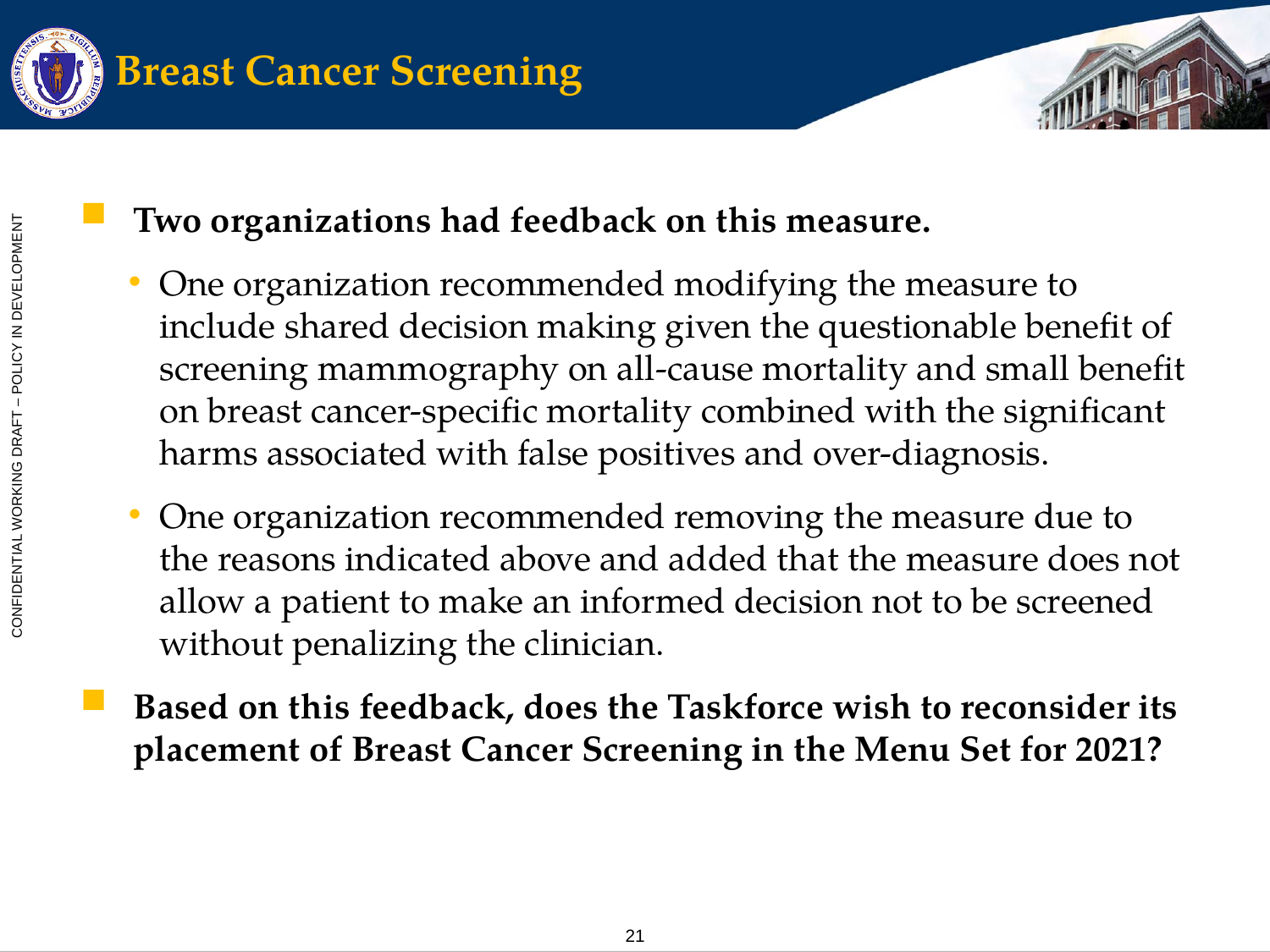

# Breast Cancer Screening
Two organizations had feedback on this measure.
One organization recommended modifying the measure to include shared decision making given the questionable benefit of screening mammography on all-cause mortality and small benefit on breast cancer-specific mortality combined with the significant harms associated with false positives and over-diagnosis.
One organization recommended removing the measure due to the reasons indicated above and added that the measure does not allow a patient to make an informed decision not to be screened without penalizing the clinician.
Based on this feedback, does the Taskforce wish to reconsider its placement of Breast Cancer Screening in the Menu Set for 2021?